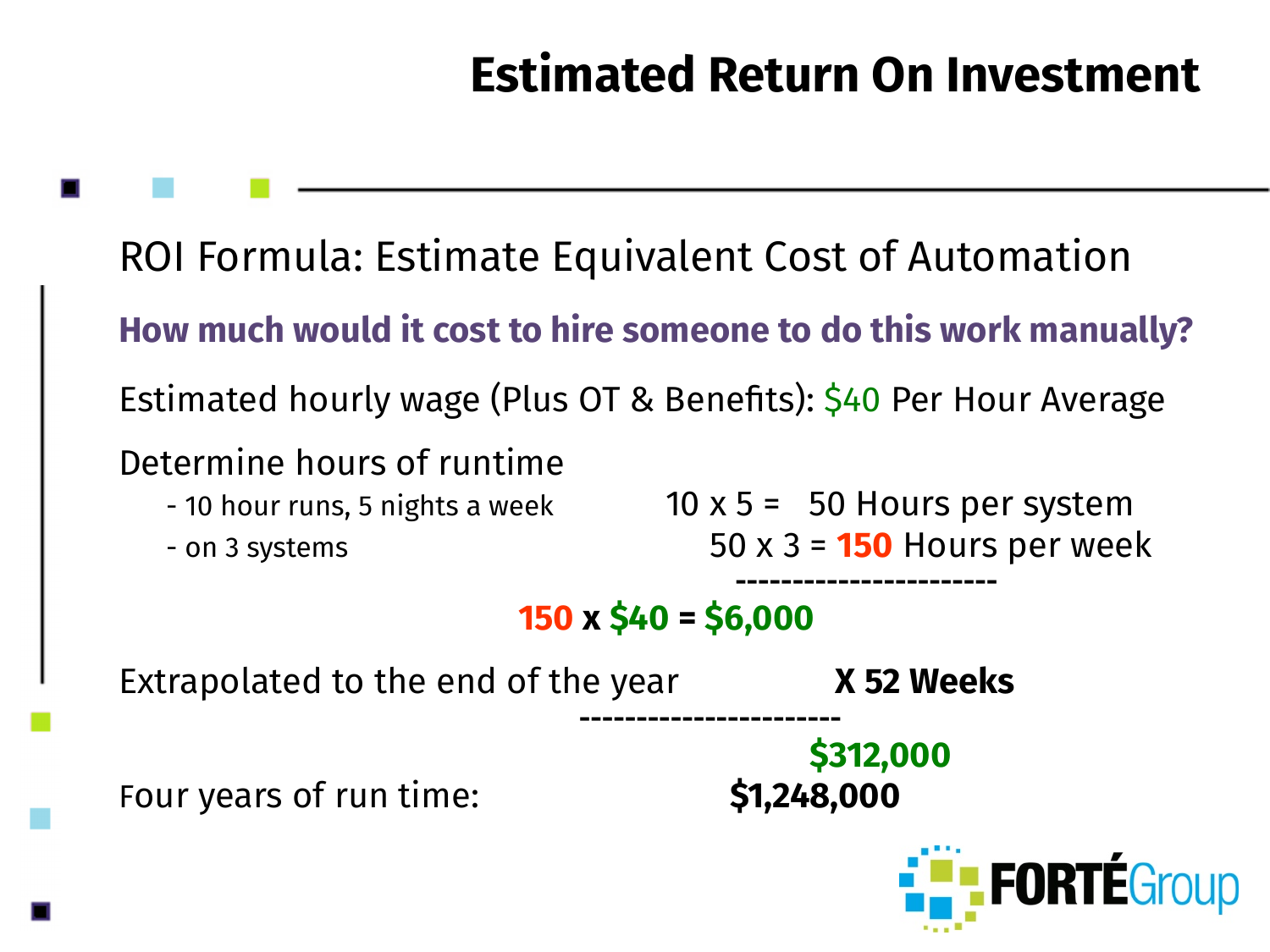

# Estimated Return On Investment
ROI Formula: Estimate Equivalent Cost of Automation

How much would it cost to hire someone to do this work manually?

Estimated hourly wage (Plus OT & Benefits): $40 Per Hour Average

Determine hours of runtime
	- 10 hour runs, 5 nights a week               10 x 5 =   50 Hours per system
	- on 3 systems		                      50 x 3 = 150 Hours per week
				   	         -----------------------
	                                                    150 x $40 = $6,000

Extrapolated to the end of the year                       X 52 Weeks
                                                                    -----------------------
					                    $312,000
Four years of run time:                           $1,248,000